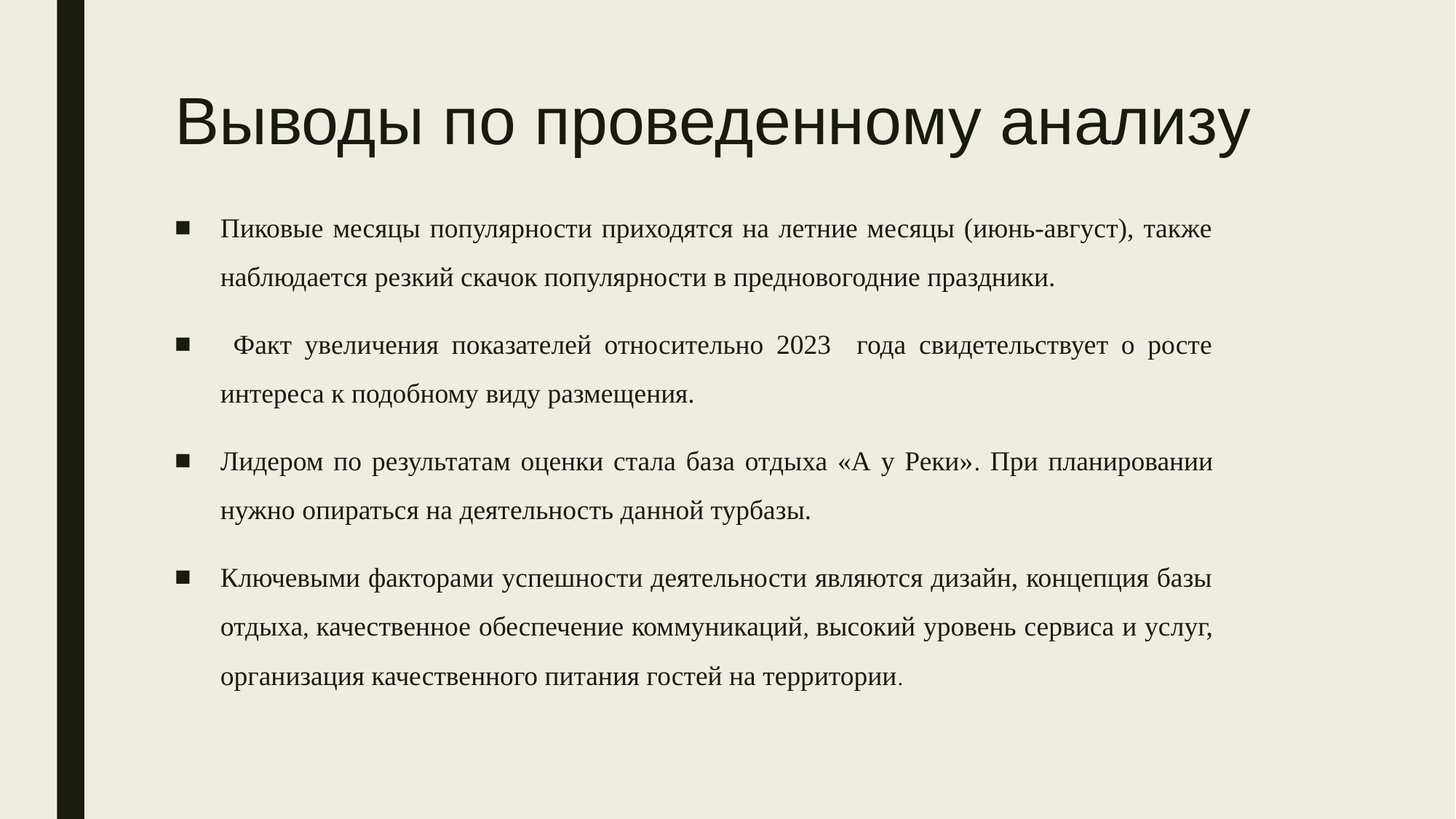

# Выводы по проведенному анализу
Пиковые месяцы популярности приходятся на летние месяцы (июнь-август), также наблюдается резкий скачок популярности в предновогодние праздники.
 Факт увеличения показателей относительно 2023  года свидетельствует о росте интереса к подобному виду размещения.
Лидером по результатам оценки стала база отдыха «А у Реки». При планировании нужно опираться на деятельность данной турбазы.
Ключевыми факторами успешности деятельности являются дизайн, концепция базы отдыха, качественное обеспечение коммуникаций, высокий уровень сервиса и услуг, организация качественного питания гостей на территории.